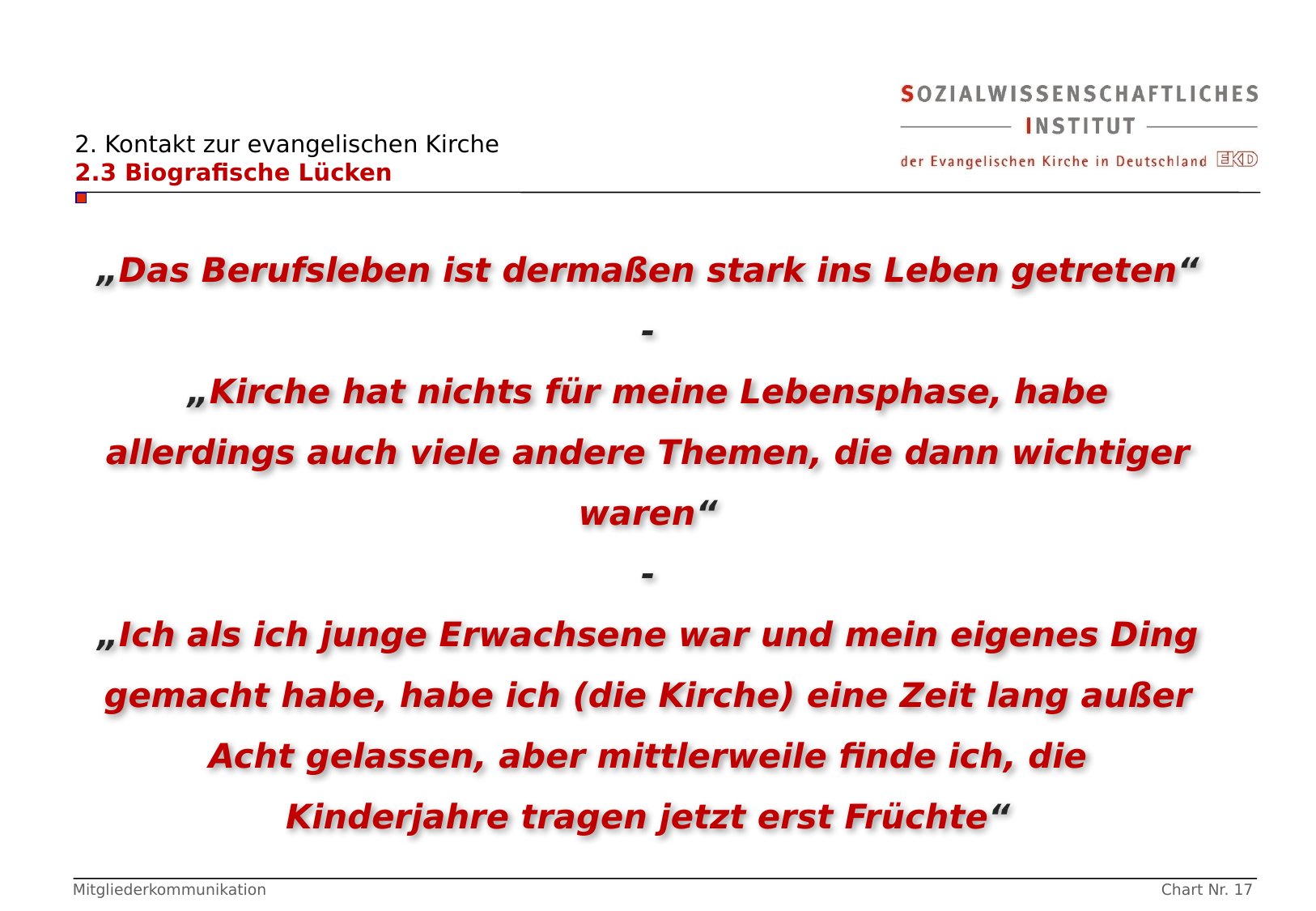

2. Kontakt zur evangelischen Kirche
2.3 Biografische Lücken
„Das Berufsleben ist dermaßen stark ins Leben getreten“
-
„Kirche hat nichts für meine Lebensphase, habe allerdings auch viele andere Themen, die dann wichtiger waren“
-
„Ich als ich junge Erwachsene war und mein eigenes Ding gemacht habe, habe ich (die Kirche) eine Zeit lang außer Acht gelassen, aber mittlerweile finde ich, die Kinderjahre tragen jetzt erst Früchte“